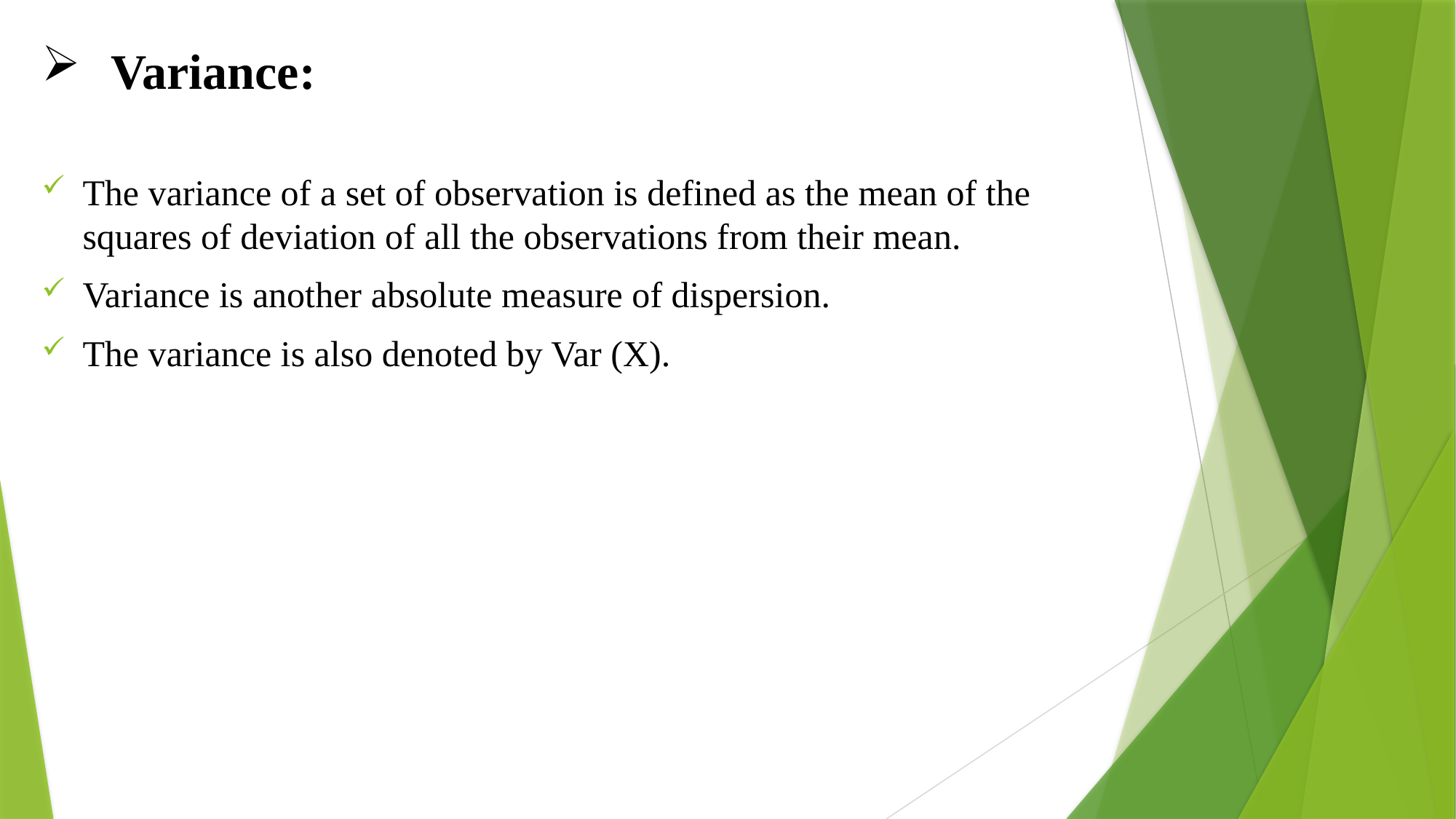

# Variance:

The variance of a set of observation is defined as the mean of the squares of deviation of all the observations from their mean.
Variance is another absolute measure of dispersion.
The variance is also denoted by Var (X).